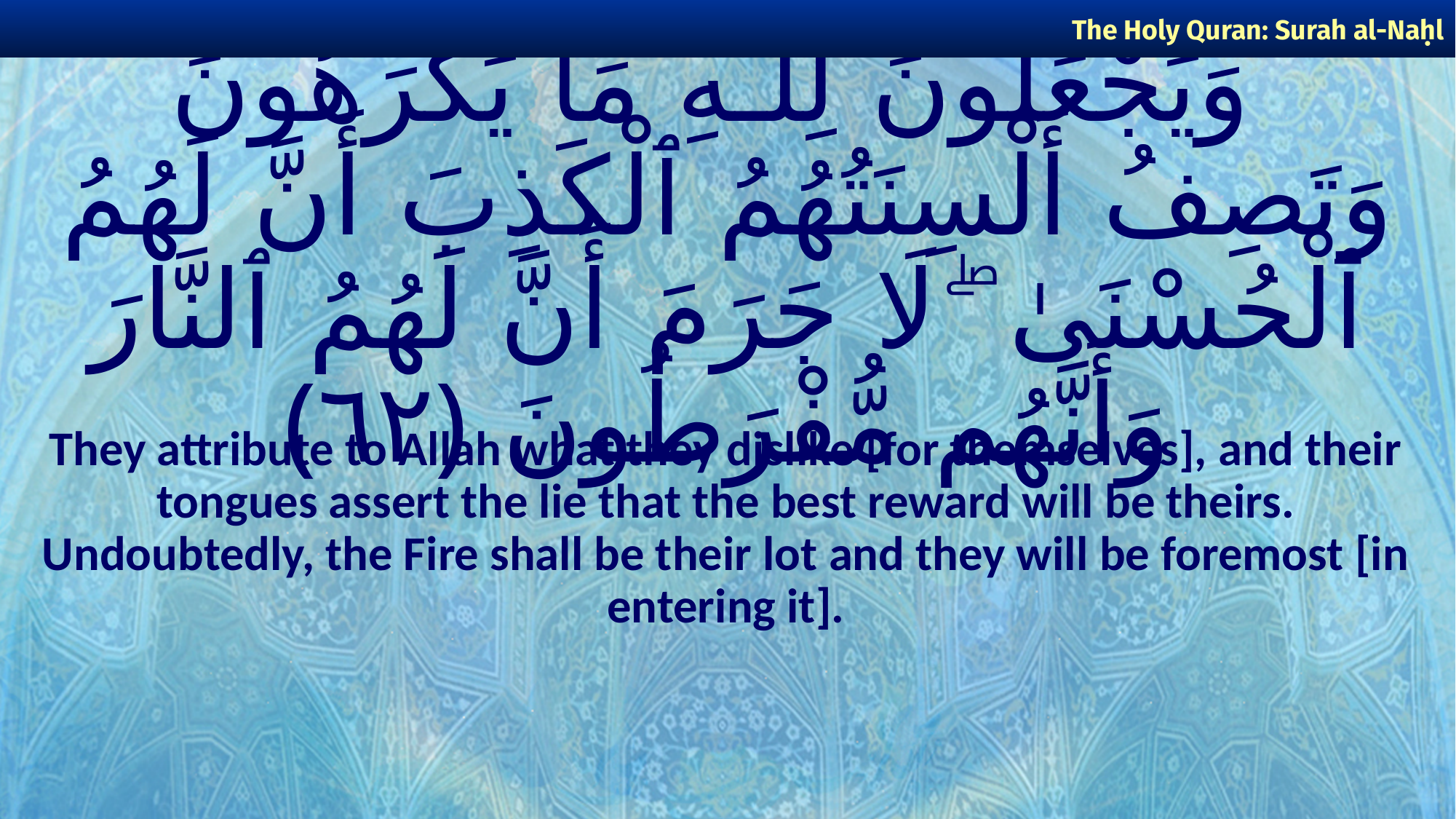

The Holy Quran: Surah al-Naḥl
# وَيَجْعَلُونَ لِلَّـهِ مَا يَكْرَهُونَ وَتَصِفُ أَلْسِنَتُهُمُ ٱلْكَذِبَ أَنَّ لَهُمُ ٱلْحُسْنَىٰ ۖ لَا جَرَمَ أَنَّ لَهُمُ ٱلنَّارَ وَأَنَّهُم مُّفْرَطُونَ ﴿٦٢﴾
They attribute to Allah what they dislike [for themselves], and their tongues assert the lie that the best reward will be theirs. Undoubtedly, the Fire shall be their lot and they will be foremost [in entering it].